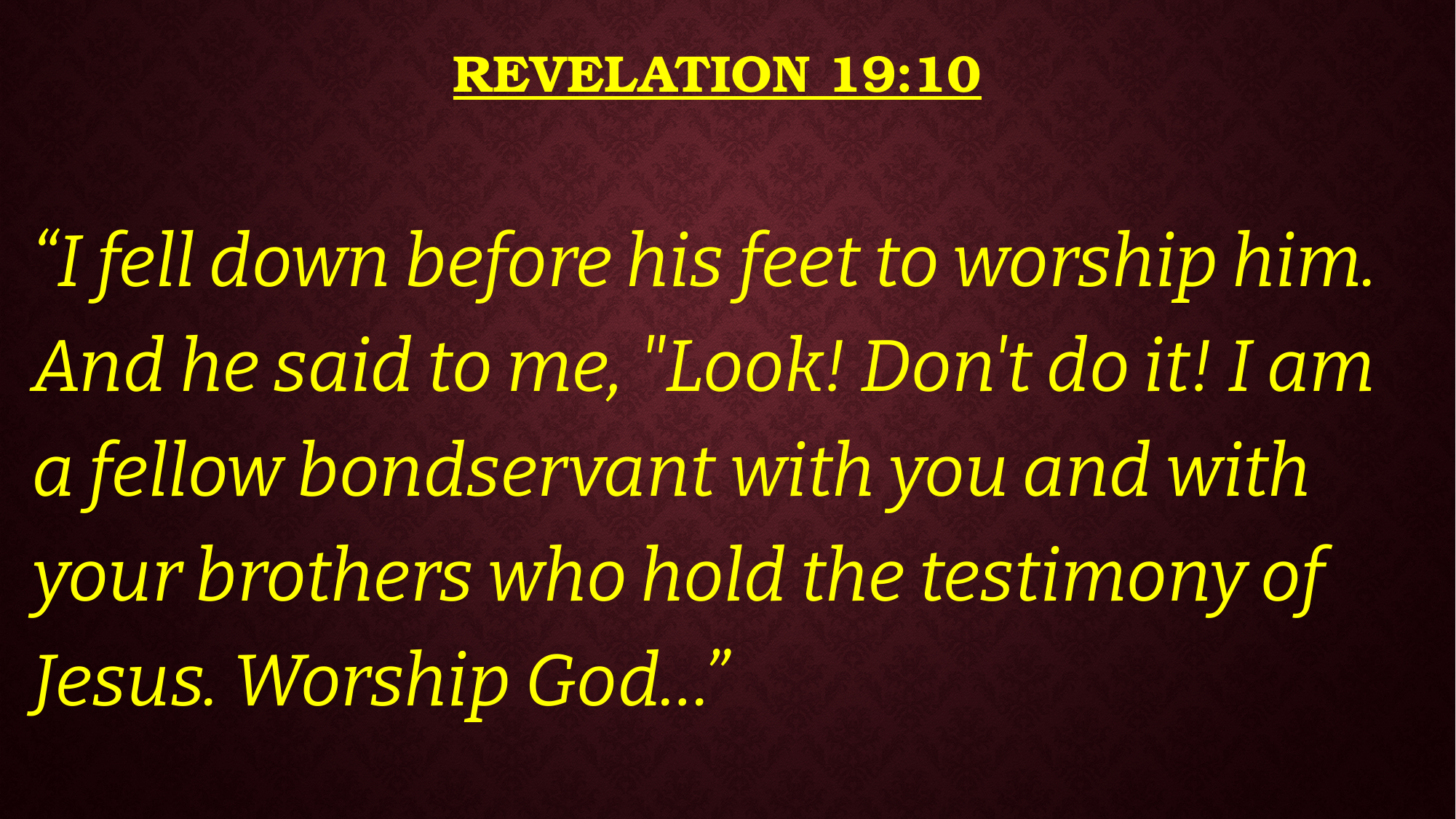

# Revelation 19:10
“I fell down before his feet to worship him. And he said to me, "Look! Don't do it! I am a fellow bondservant with you and with your brothers who hold the testimony of Jesus. Worship God…”